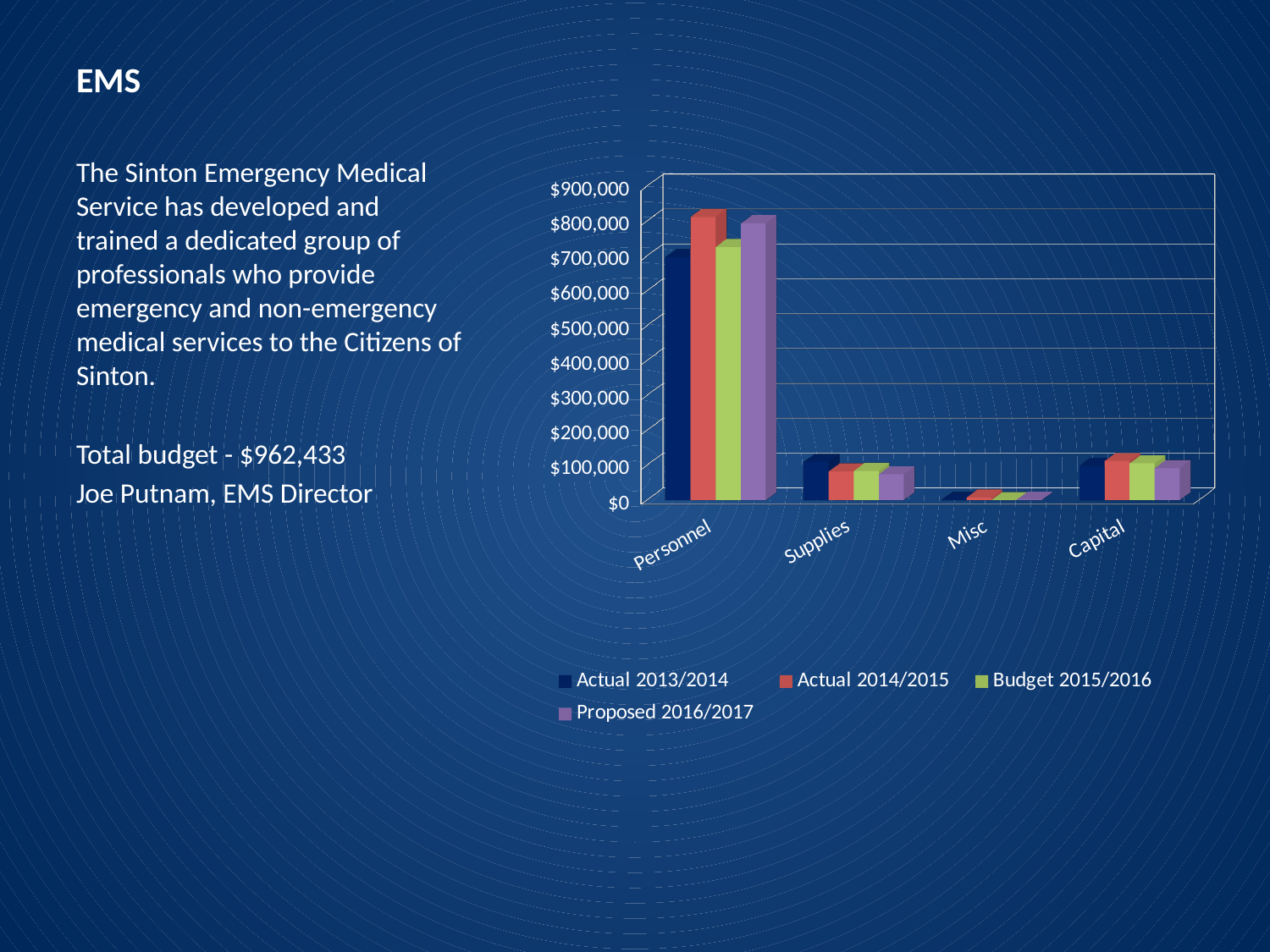

# EMS

[unsupported chart]

The Sinton Emergency Medical Service has developed and trained a dedicated group of professionals who provide emergency and non-emergency medical services to the Citizens of Sinton.

Total budget - $962,433
Joe Putnam, EMS Director